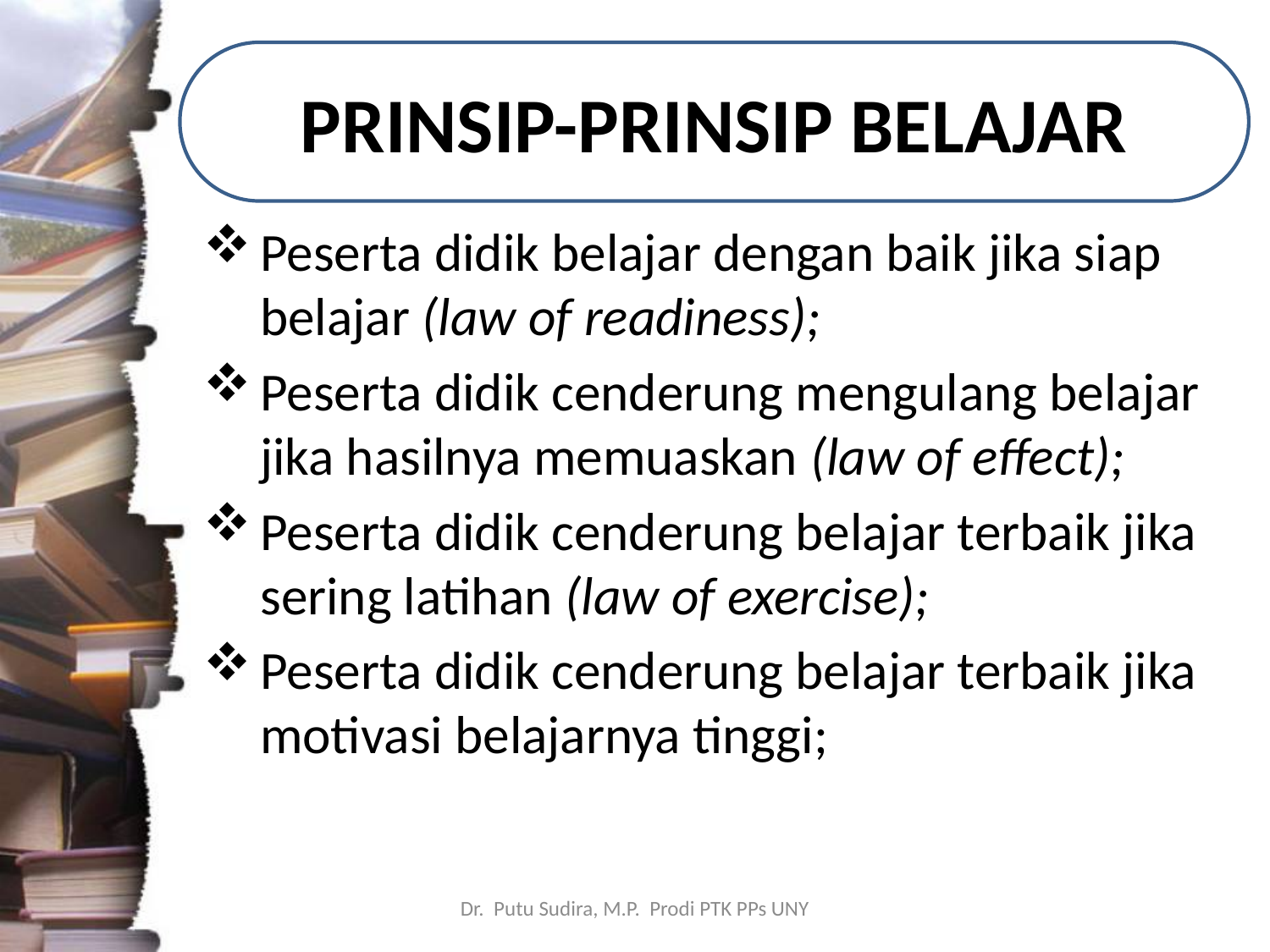

# PRINSIP-PRINSIP BELAJAR
Peserta didik belajar dengan baik jika siap belajar (law of readiness);
Peserta didik cenderung mengulang belajar jika hasilnya memuaskan (law of effect);
Peserta didik cenderung belajar terbaik jika sering latihan (law of exercise);
Peserta didik cenderung belajar terbaik jika motivasi belajarnya tinggi;

Dr.  Putu Sudira, M.P.  Prodi PTK PPs UNY